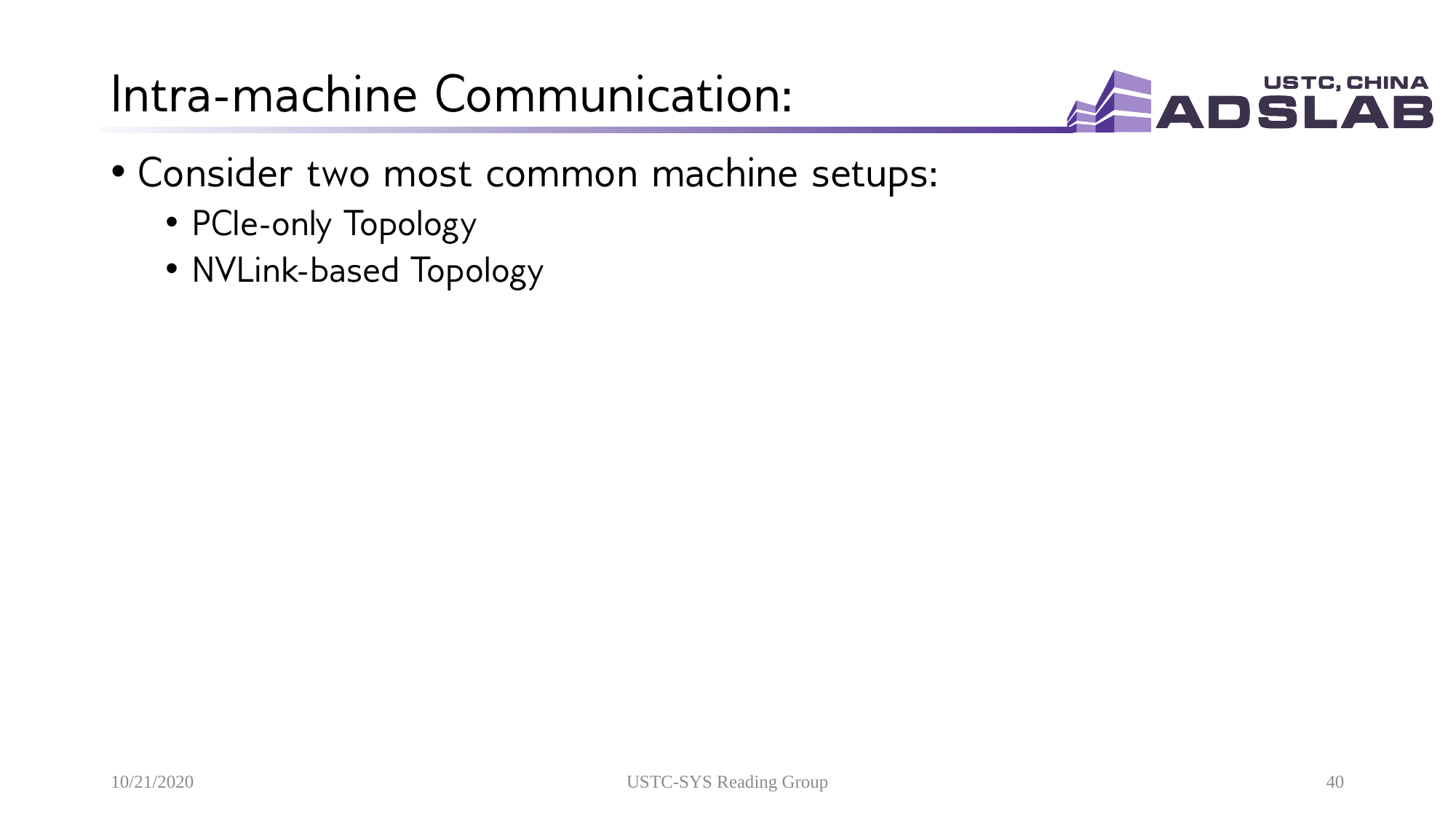

# Intra-machine Communication:
Consider two most common machine setups:
PCIe-only Topology
NVLink-based Topology

10/21/2020
USTC-SYS Reading Group